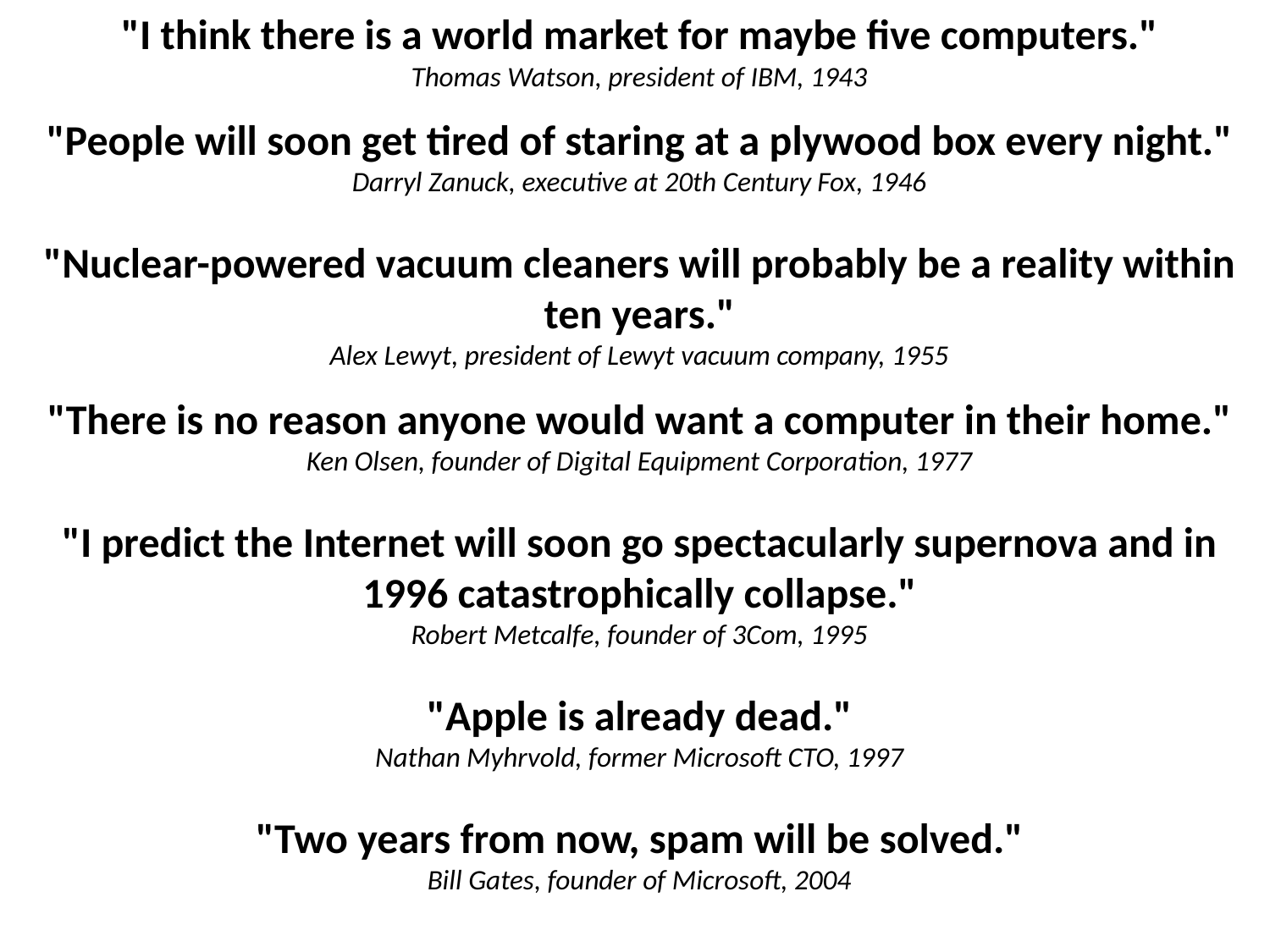

"I think there is a world market for maybe five computers."
Thomas Watson, president of IBM, 1943

"People will soon get tired of staring at a plywood box every night."
Darryl Zanuck, executive at 20th Century Fox, 1946

"Nuclear-powered vacuum cleaners will probably be a reality within ten years."
Alex Lewyt, president of Lewyt vacuum company, 1955

"There is no reason anyone would want a computer in their home."
Ken Olsen, founder of Digital Equipment Corporation, 1977

"I predict the Internet will soon go spectacularly supernova and in 1996 catastrophically collapse."
Robert Metcalfe, founder of 3Com, 1995

"Apple is already dead."
Nathan Myhrvold, former Microsoft CTO, 1997

"Two years from now, spam will be solved."
Bill Gates, founder of Microsoft, 2004